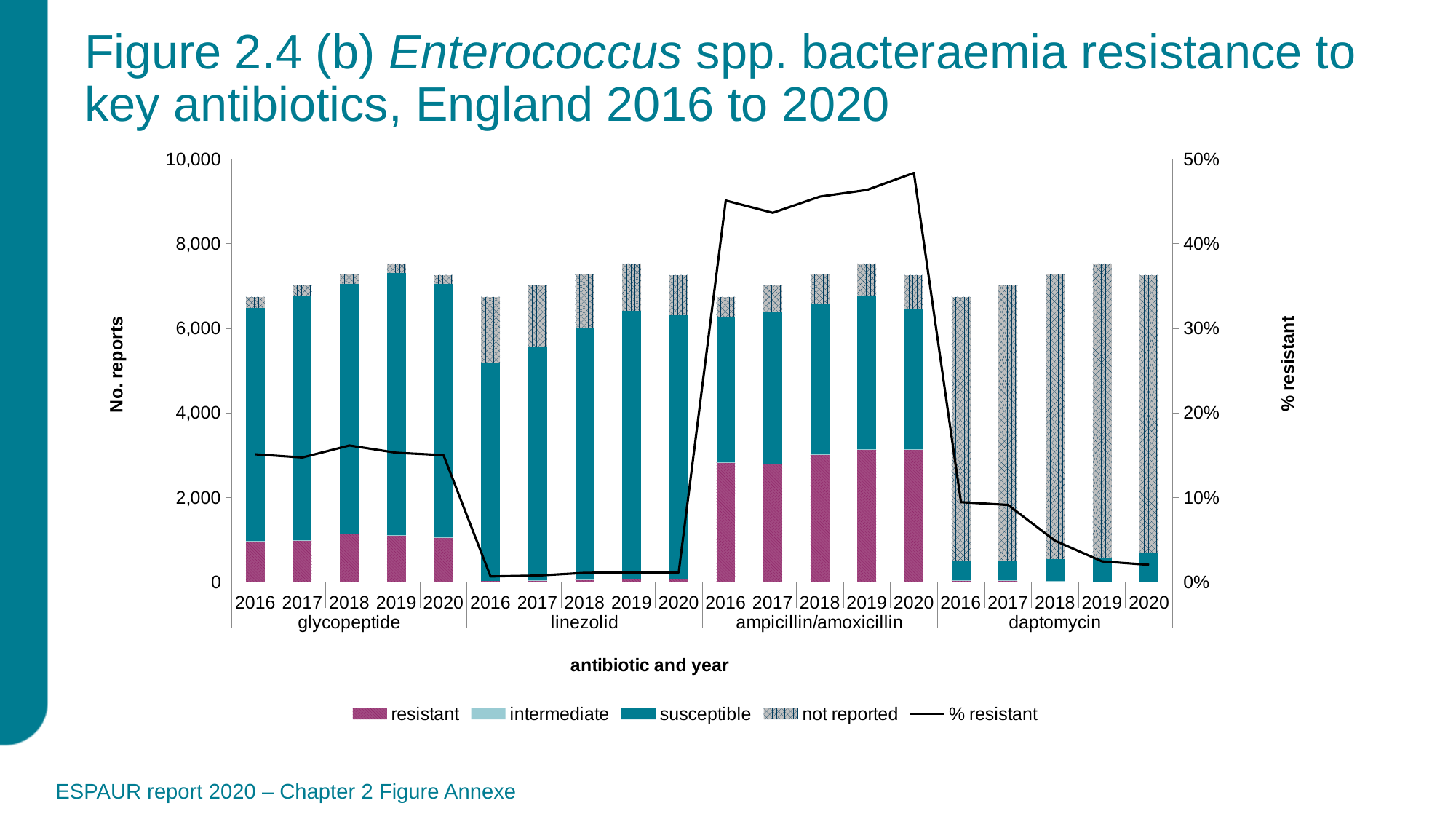

# Figure 2.4 (b) Enterococcus spp. bacteraemia resistance to key antibiotics, England 2016 to 2020

### Chart

| Category | resistant | intermediate | susceptible | not reported | % resistant |
|---|---|---|---|---|---|
| 2016 | 981.0 | 3.0 | 5505.0 | 258.0 | 0.15117891816920942 |
| 2017 | 999.0 | 2.0 | 5775.0 | 248.0 | 0.14743211334120426 |
| 2018 | 1139.0 | 0.0 | 5909.0 | 223.0 | 0.1616061293984109 |
| 2019 | 1119.0 | 1.0 | 6194.0 | 220.0 | 0.15299425758818705 |
| 2020 | 1059.0 | 1.0 | 5989.0 | 215.0 | 0.1502340757554263 |
| 2016 | 36.0 | 0.0 | 5150.0 | 1561.0 | 0.006941766293868106 |
| 2017 | 44.0 | 4.0 | 5501.0 | 1475.0 | 0.007929356640836186 |
| 2018 | 67.0 | 2.0 | 5934.0 | 1268.0 | 0.011161086123604865 |
| 2019 | 75.0 | 1.0 | 6336.0 | 1122.0 | 0.011696818465377417 |
| 2020 | 72.0 | 0.0 | 6230.0 | 962.0 | 0.011424944462075532 |
| 2016 | 2827.0 | 5.0 | 3437.0 | 478.0 | 0.4509491146913383 |
| 2017 | 2789.0 | 10.0 | 3591.0 | 634.0 | 0.43646322378716745 |
| 2018 | 3000.0 | 21.0 | 3564.0 | 686.0 | 0.45558086560364464 |
| 2019 | 3134.0 | 4.0 | 3625.0 | 771.0 | 0.46340381487505544 |
| 2020 | 3130.0 | 9.0 | 3333.0 | 792.0 | 0.48362175525339923 |
| 2016 | 48.0 | 7.0 | 452.0 | 6240.0 | 0.09467455621301775 |
| 2017 | 47.0 | 2.0 | 465.0 | 6510.0 | 0.0914396887159533 |
| 2018 | 27.0 | 7.0 | 516.0 | 6721.0 | 0.04909090909090909 |
| 2019 | 14.0 | 2.0 | 551.0 | 6967.0 | 0.024691358024691357 |
| 2020 | 14.0 | 6.0 | 659.0 | 6585.0 | 0.020618556701030927 |
ESPAUR report 2020 – Chapter 2 Figure Annexe